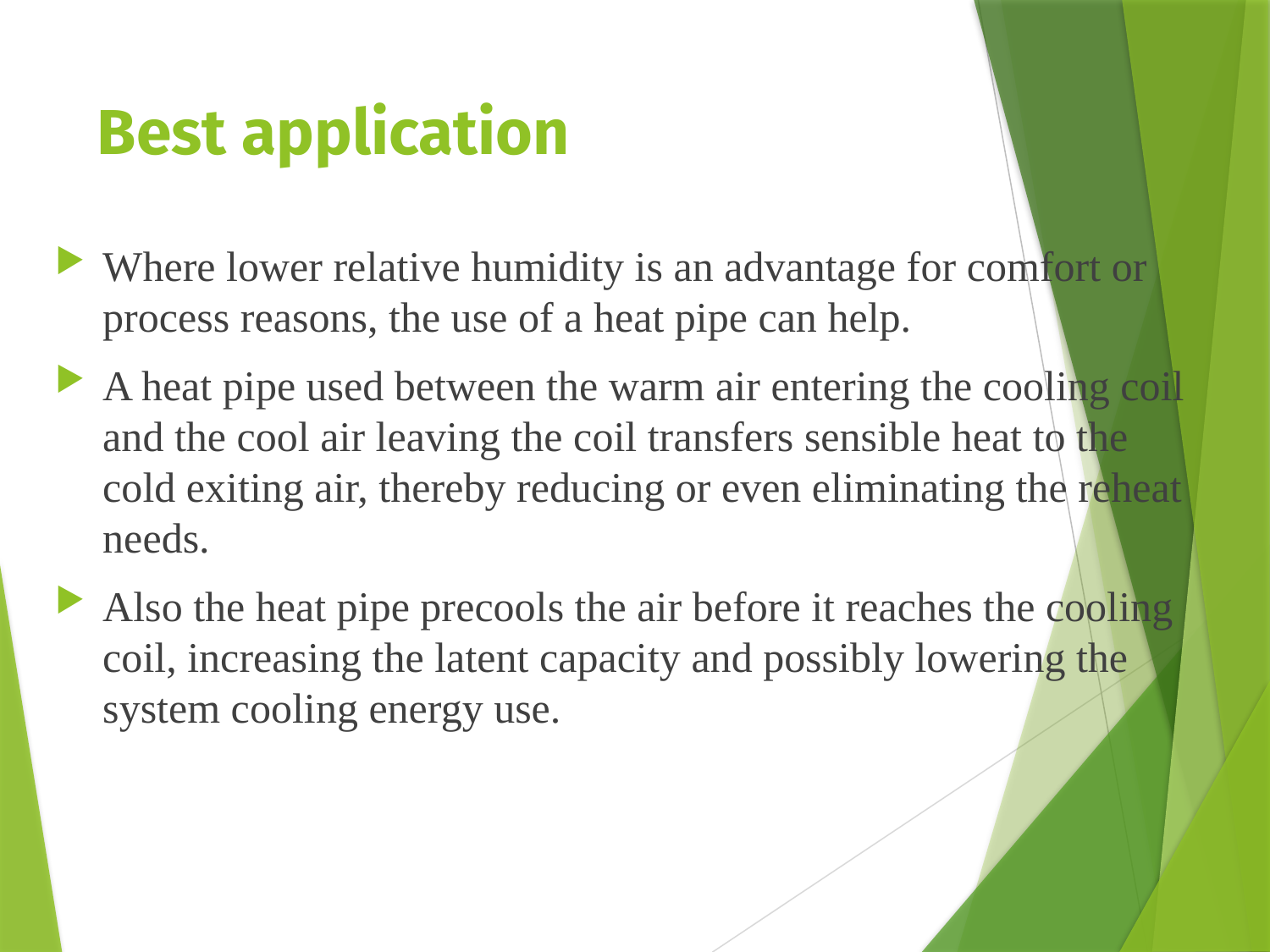

# Best application
Where lower relative humidity is an advantage for comfort or process reasons, the use of a heat pipe can help.
A heat pipe used between the warm air entering the cooling coil and the cool air leaving the coil transfers sensible heat to the cold exiting air, thereby reducing or even eliminating the reheat needs.
Also the heat pipe precools the air before it reaches the cooling coil, increasing the latent capacity and possibly lowering the system cooling energy use.